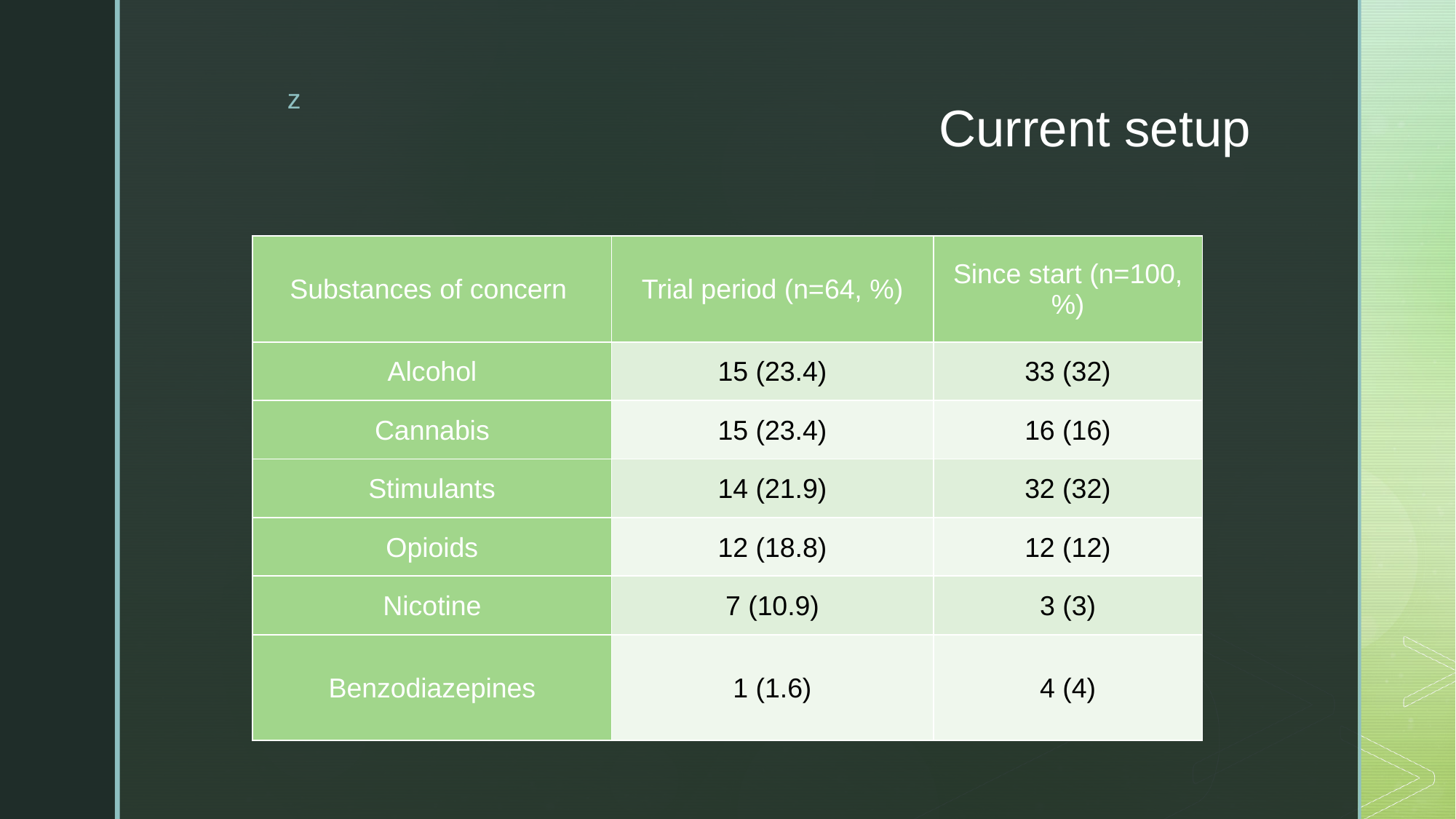

# Current setup
| Substances of concern | Trial period (n=64, %) | Since start (n=100, %) |
| --- | --- | --- |
| Alcohol | 15 (23.4) | 33 (32) |
| Cannabis | 15 (23.4) | 16 (16) |
| Stimulants | 14 (21.9) | 32 (32) |
| Opioids | 12 (18.8) | 12 (12) |
| Nicotine | 7 (10.9) | 3 (3) |
| Benzodiazepines | 1 (1.6) | 4 (4) |